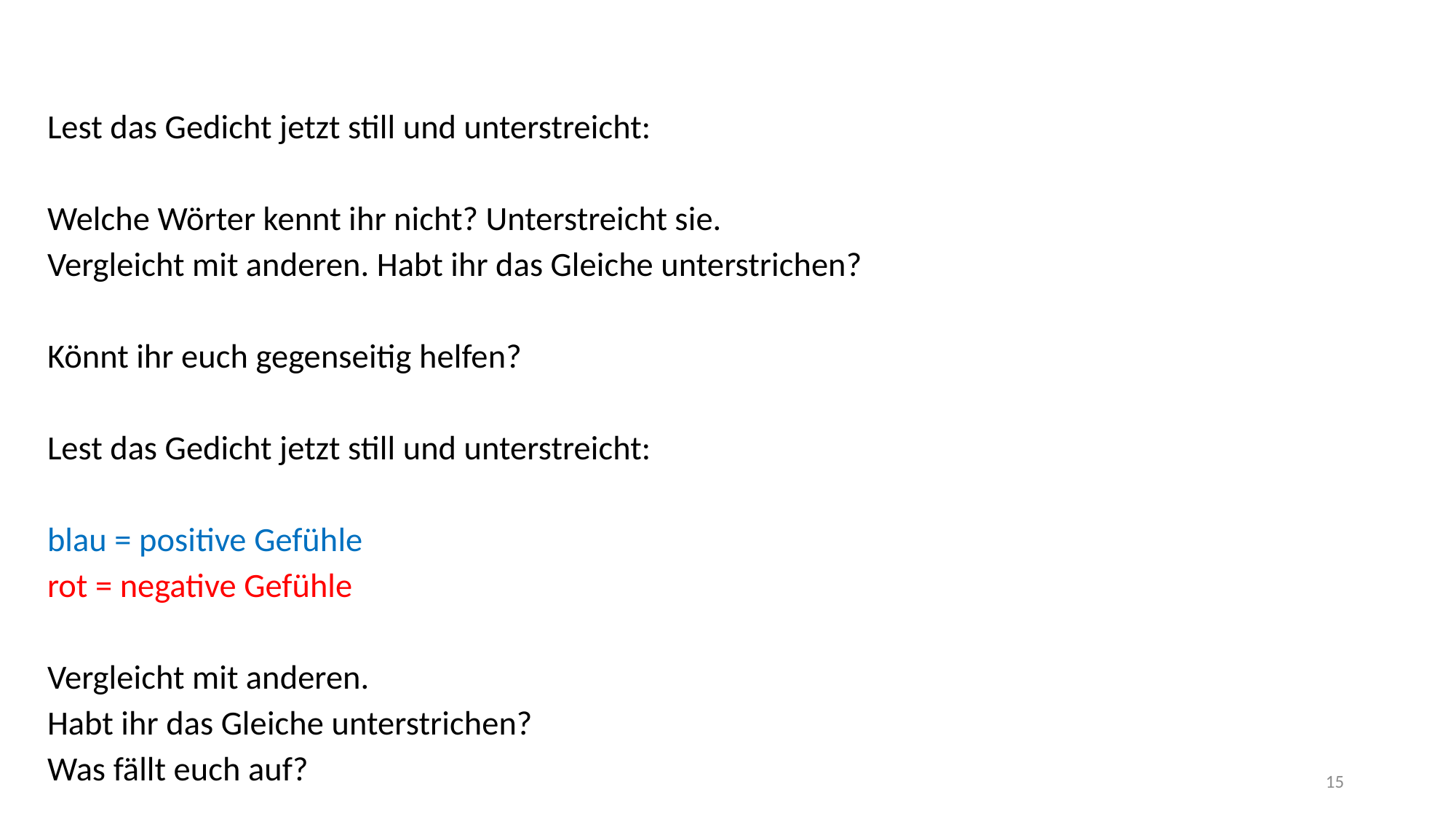

Lest das Gedicht jetzt still und unterstreicht:

Welche Wörter kennt ihr nicht? Unterstreicht sie.
Vergleicht mit anderen. Habt ihr das Gleiche unterstrichen?

Könnt ihr euch gegenseitig helfen?

Lest das Gedicht jetzt still und unterstreicht:

blau = positive Gefühle
rot = negative Gefühle

Vergleicht mit anderen.
Habt ihr das Gleiche unterstrichen?
Was fällt euch auf?

15